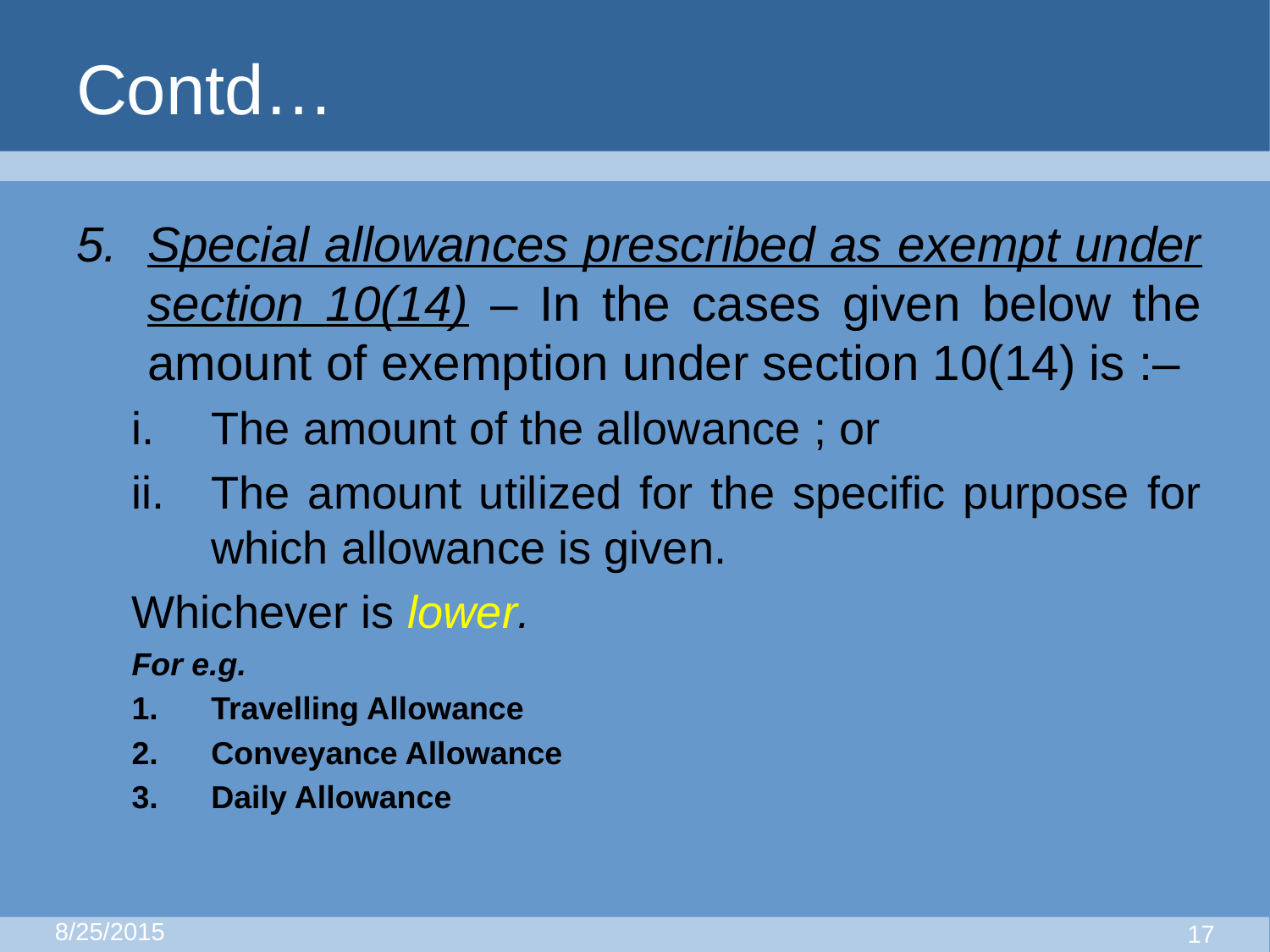

# Contd…
Special allowances prescribed as exempt under section 10(14) – In the cases given below the amount of exemption under section 10(14) is :–
The amount of the allowance ; or
The amount utilized for the specific purpose for which allowance is given.
Whichever is lower.
For e.g.
Travelling Allowance
Conveyance Allowance
Daily Allowance
8/25/2015
17